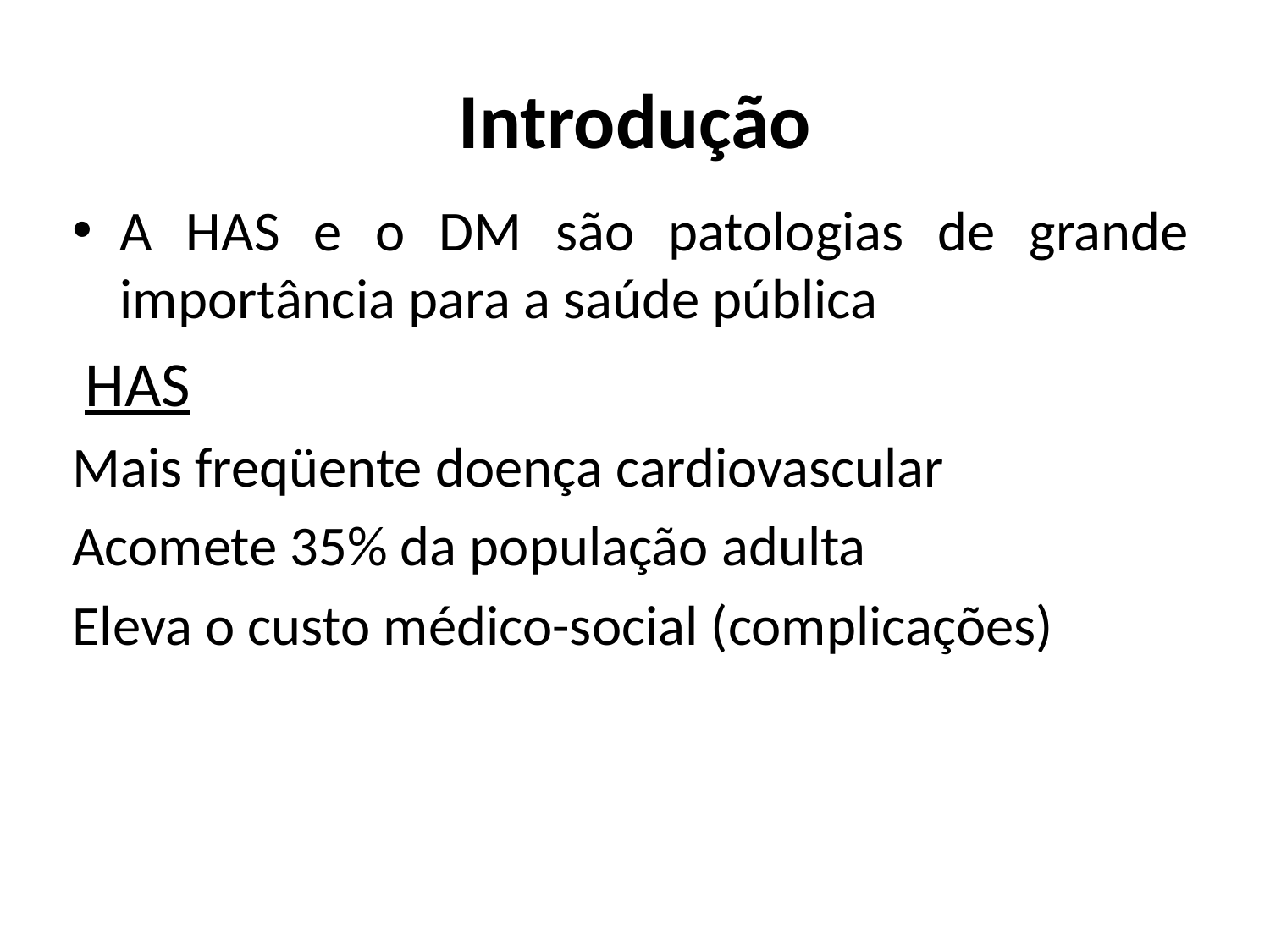

# Introdução
A HAS e o DM são patologias de grande importância para a saúde pública
 HAS
Mais freqüente doença cardiovascular
Acomete 35% da população adulta
Eleva o custo médico-social (complicações)